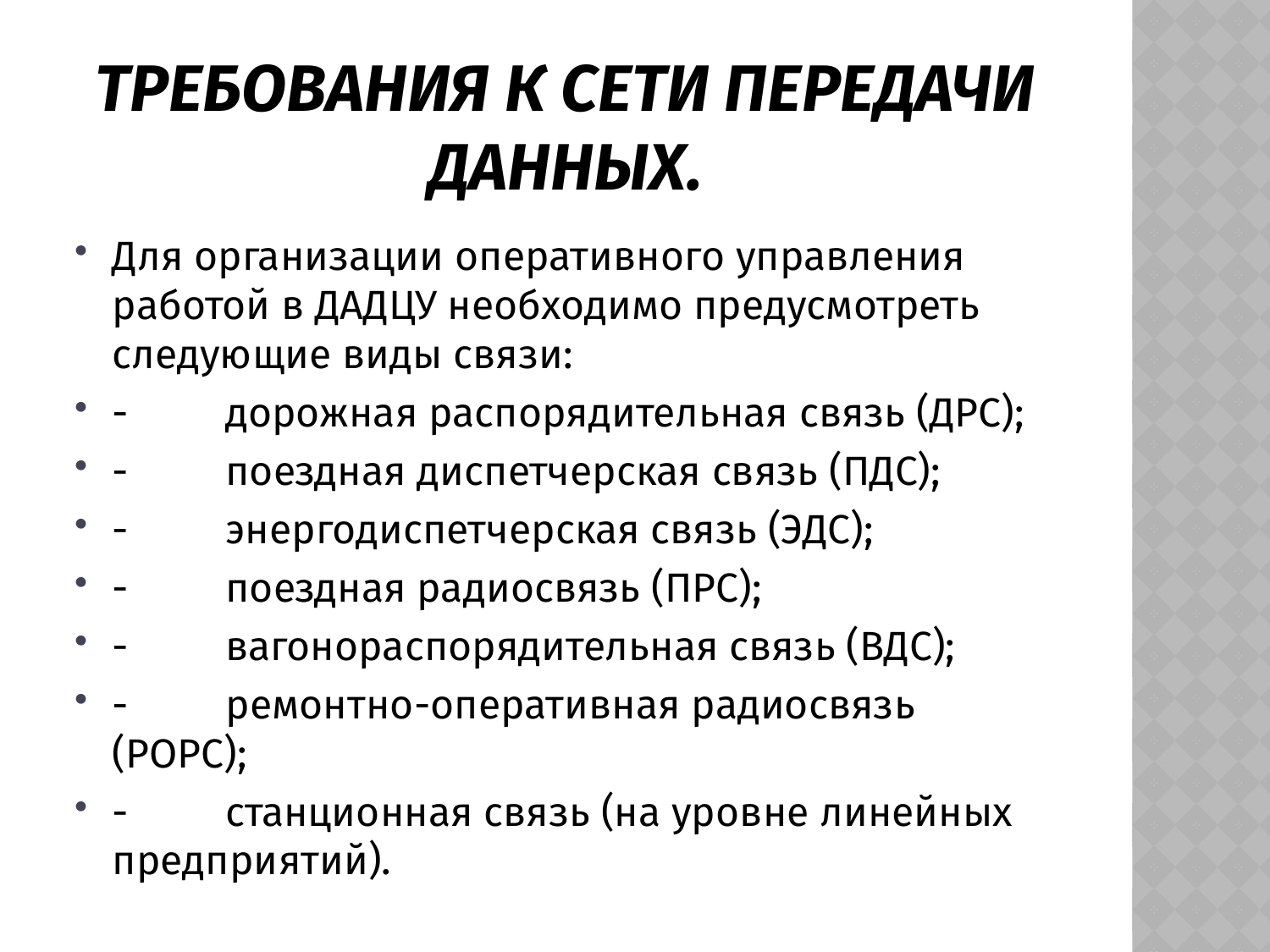

# Требования к сети передачи данных.
Для организации оперативного управления работой в ДАДЦУ необходимо предусмотреть следующие виды связи:
-	дорожная распорядительная связь (ДРС);
-	поездная диспетчерская связь (ПДС);
-	энергодиспетчерская связь (ЭДС);
-	поездная радиосвязь (ПРС);
-	вагонораспорядительная связь (ВДС);
-	ремонтно-оперативная радиосвязь (РОРС);
-	станционная связь (на уровне линейных предприятий).